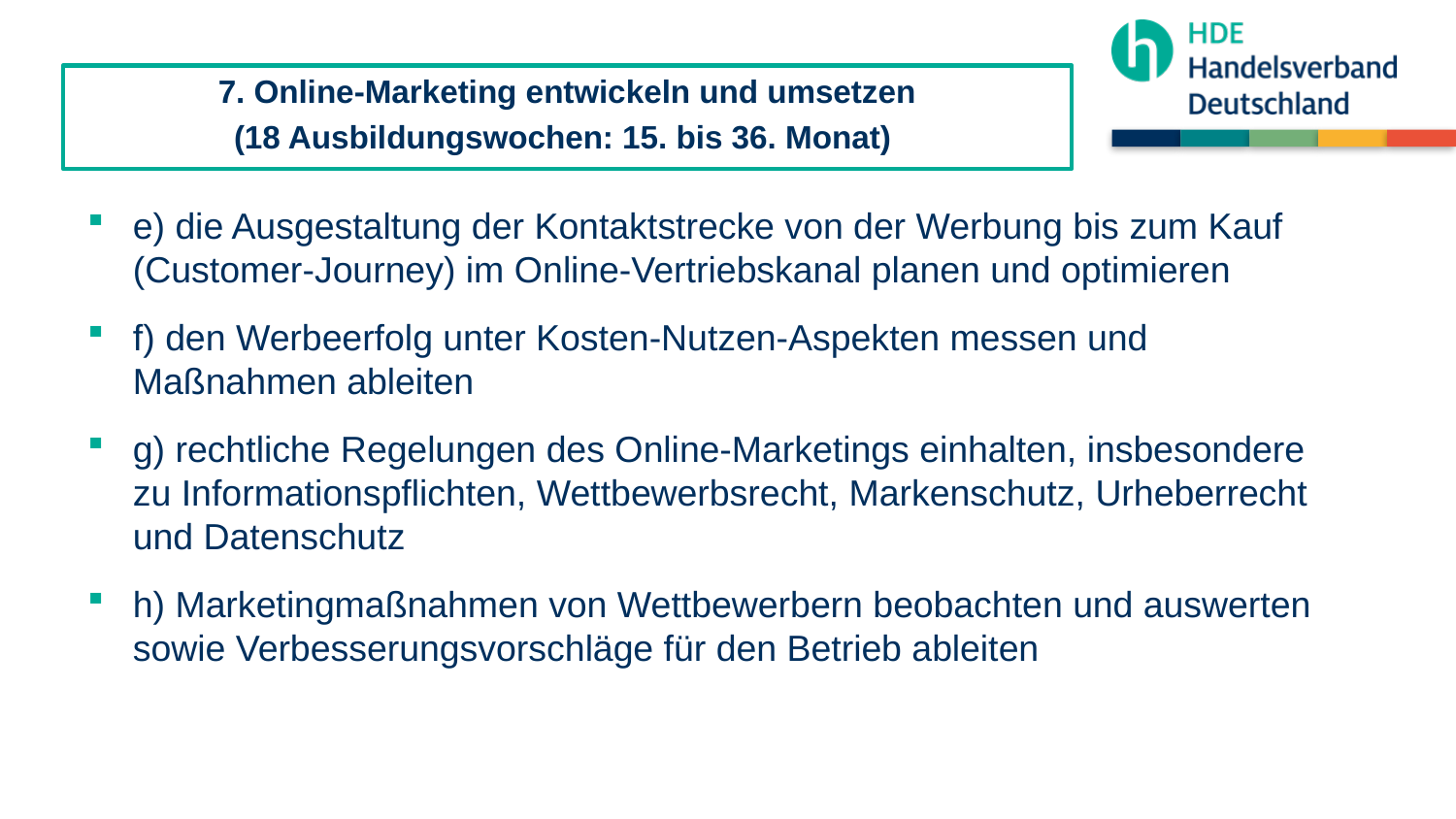

7. Online-Marketing entwickeln und umsetzen
(18 Ausbildungswochen: 15. bis 36. Monat)
e) die Ausgestaltung der Kontaktstrecke von der Werbung bis zum Kauf (Customer-Journey) im Online-Vertriebskanal planen und optimieren

f) den Werbeerfolg unter Kosten-Nutzen-Aspekten messen und Maßnahmen ableiten

g) rechtliche Regelungen des Online-Marketings einhalten, insbesondere zu Informationspflichten, Wettbewerbsrecht, Markenschutz, Urheberrecht und Datenschutz

h) Marketingmaßnahmen von Wettbewerbern beobachten und auswerten sowie Verbesserungsvorschläge für den Betrieb ableiten